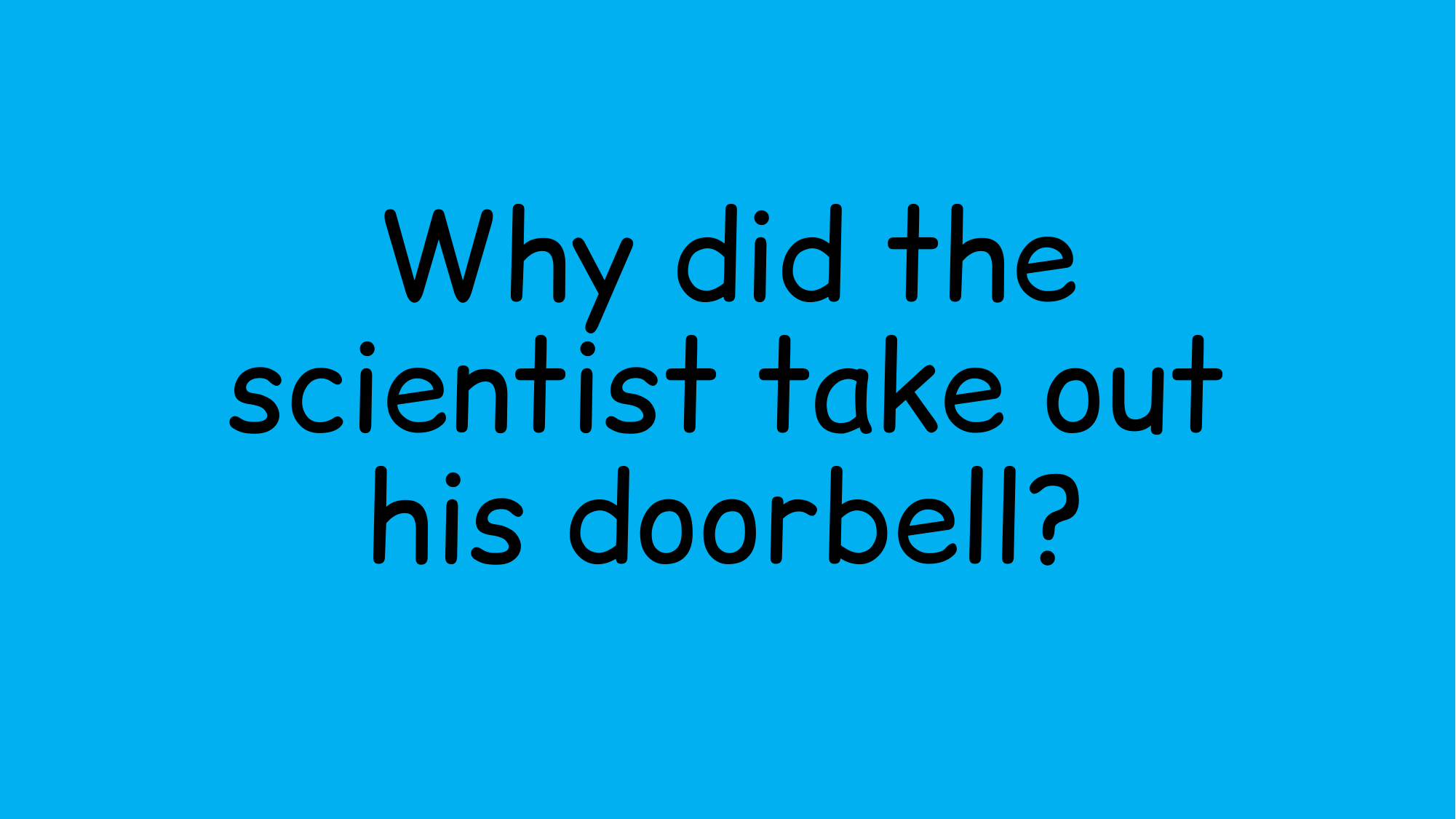

# Why did the scientist take out his doorbell?